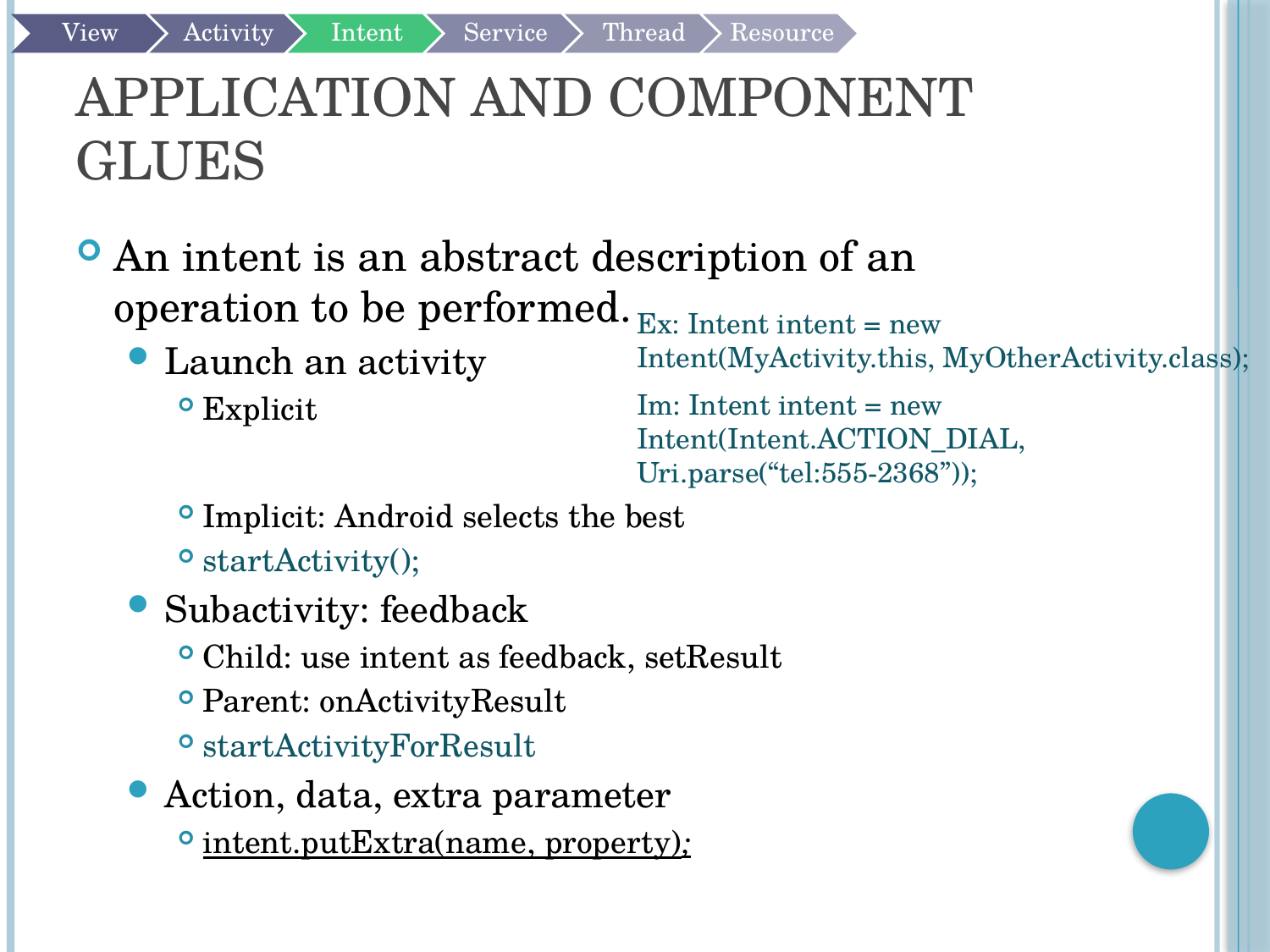

View
Activity
Intent
Service
Thread
Resource
# Application and Component Glues
An intent is an abstract description of an operation to be performed.
Launch an activity
Explicit

Implicit: Android selects the best
startActivity();
Subactivity: feedback
Child: use intent as feedback, setResult
Parent: onActivityResult
startActivityForResult
Action, data, extra parameter
intent.putExtra(name, property);
Ex: Intent intent = new
Intent(MyActivity.this, MyOtherActivity.class);
Im: Intent intent = new Intent(Intent.ACTION_DIAL,
Uri.parse(“tel:555-2368”));